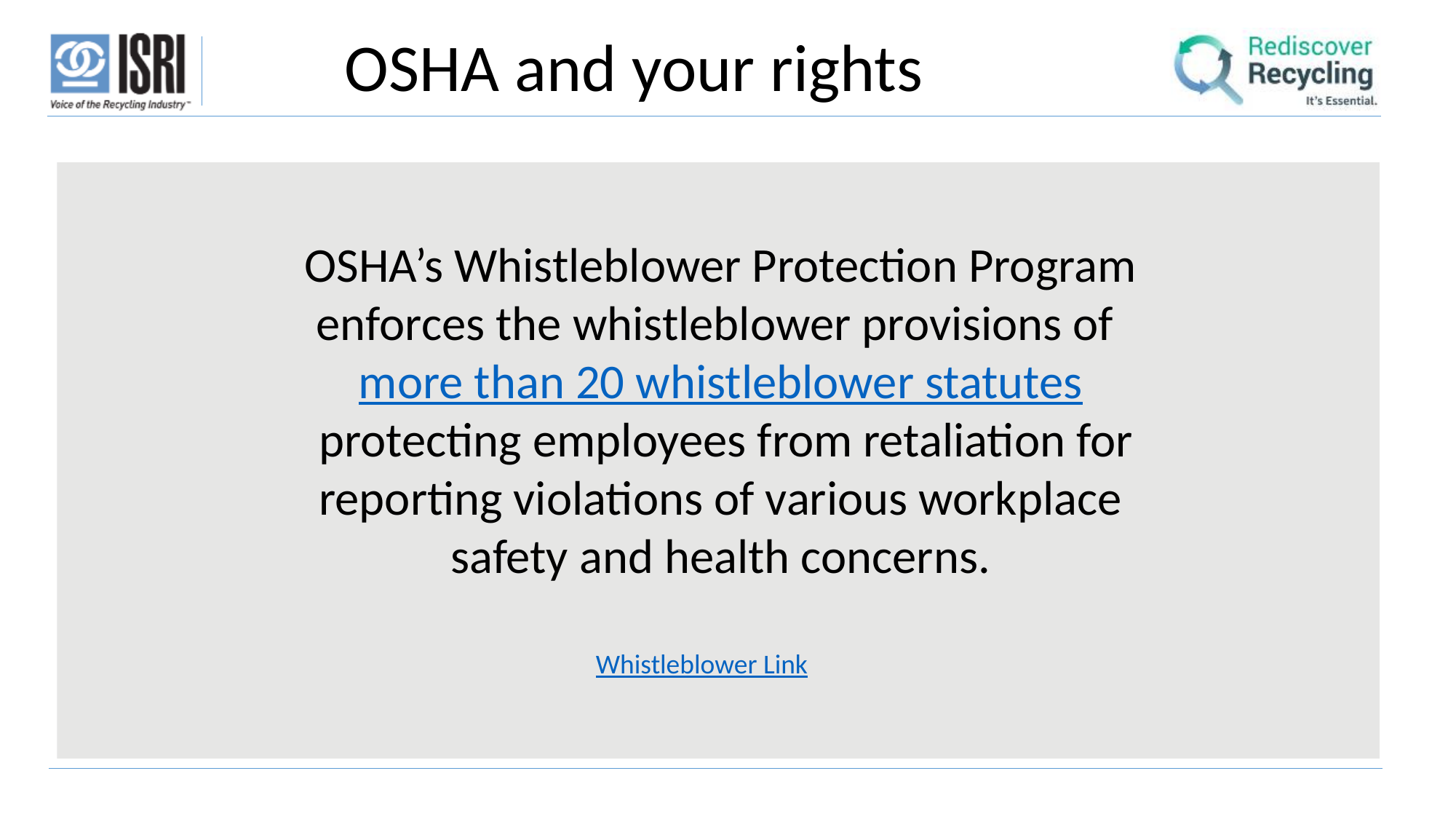

OSHA and your rights
OSHA’s Whistleblower Protection Program enforces the whistleblower provisions of more than 20 whistleblower statutes protecting employees from retaliation for reporting violations of various workplace safety and health concerns.
Whistleblower Link